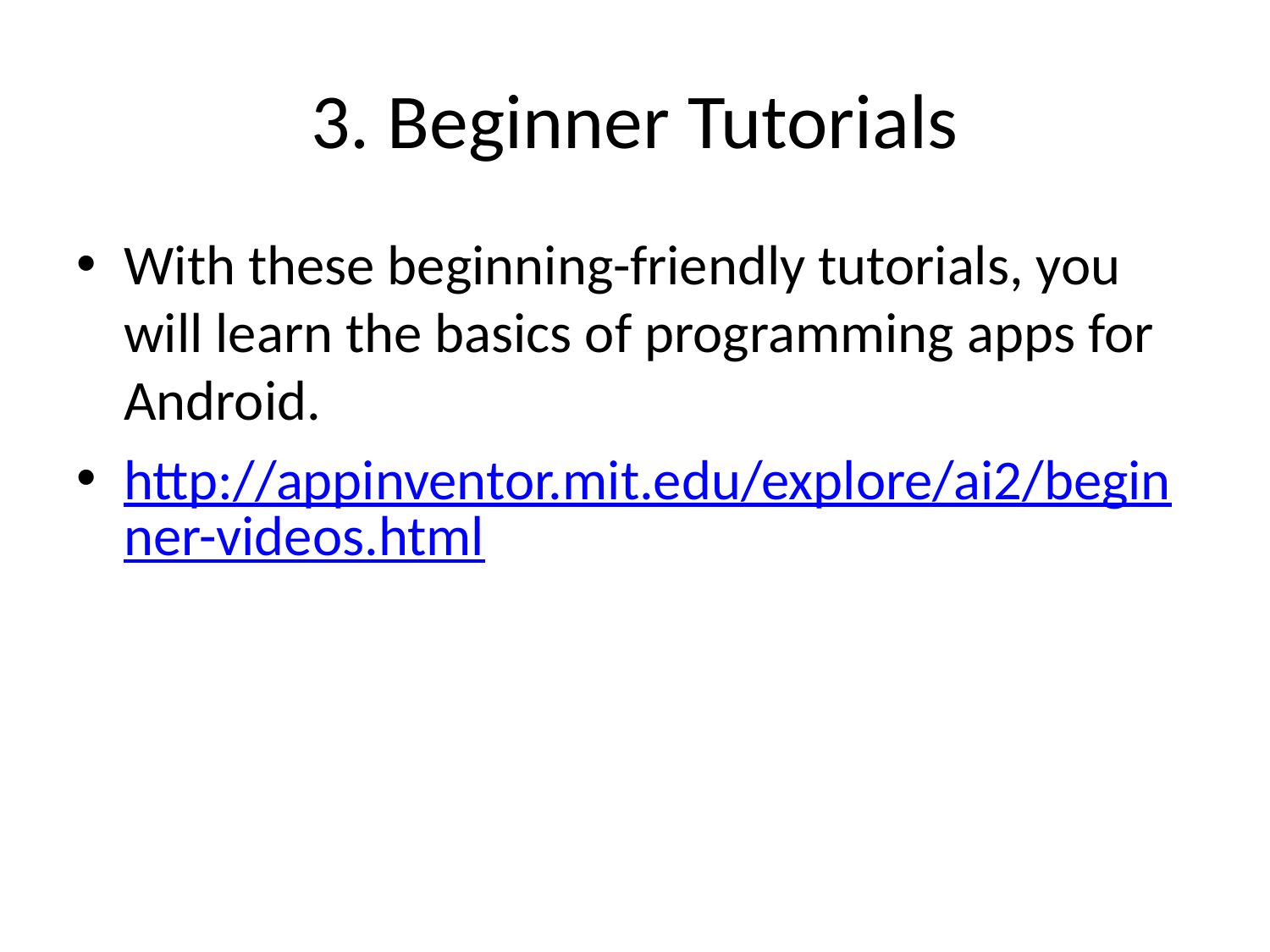

# 3. Beginner Tutorials
With these beginning-friendly tutorials, you will learn the basics of programming apps for Android.
http://appinventor.mit.edu/explore/ai2/beginner-videos.html